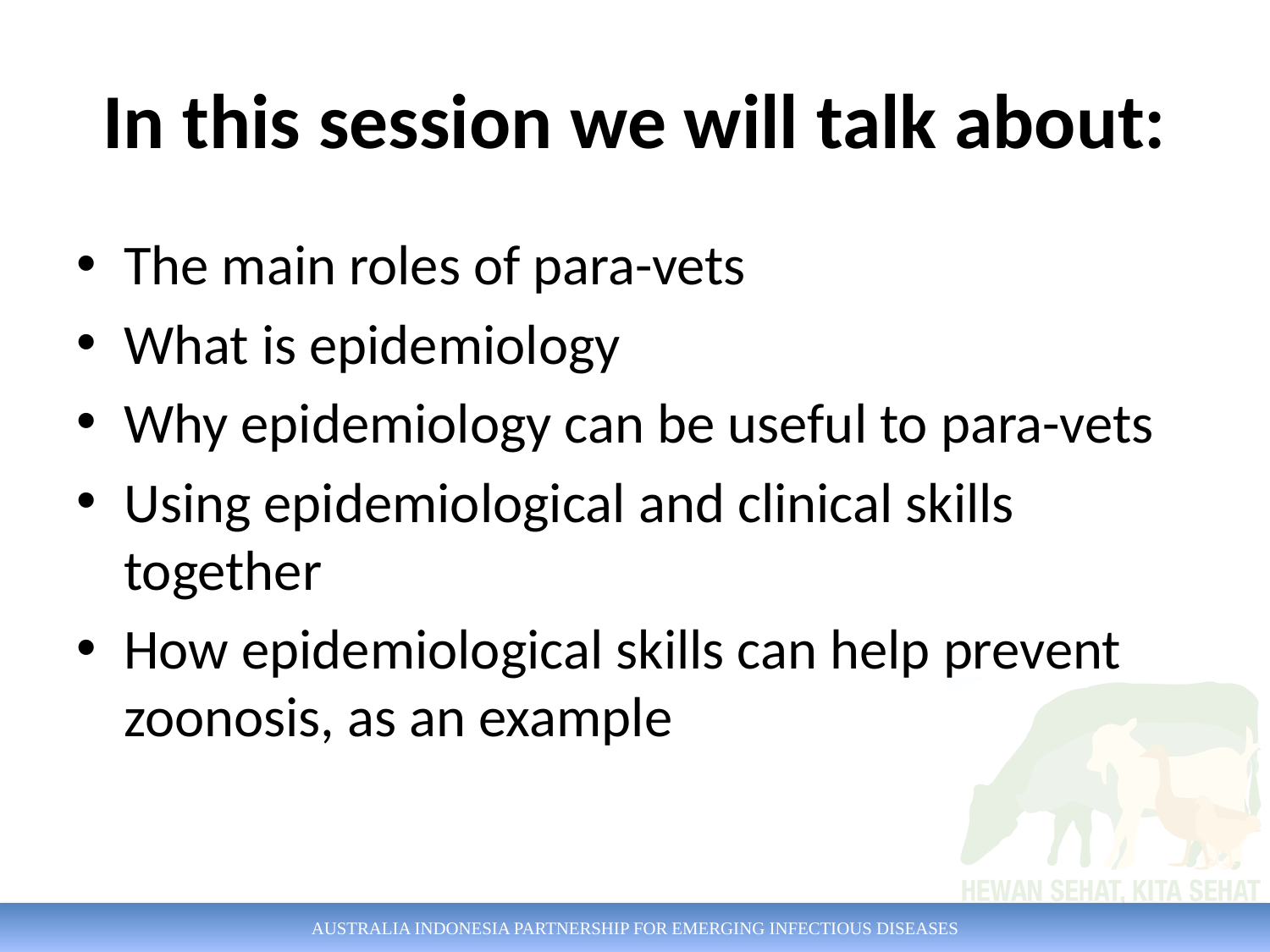

# In this session we will talk about:
The main roles of para-vets
What is epidemiology
Why epidemiology can be useful to para-vets
Using epidemiological and clinical skills together
How epidemiological skills can help prevent zoonosis, as an example